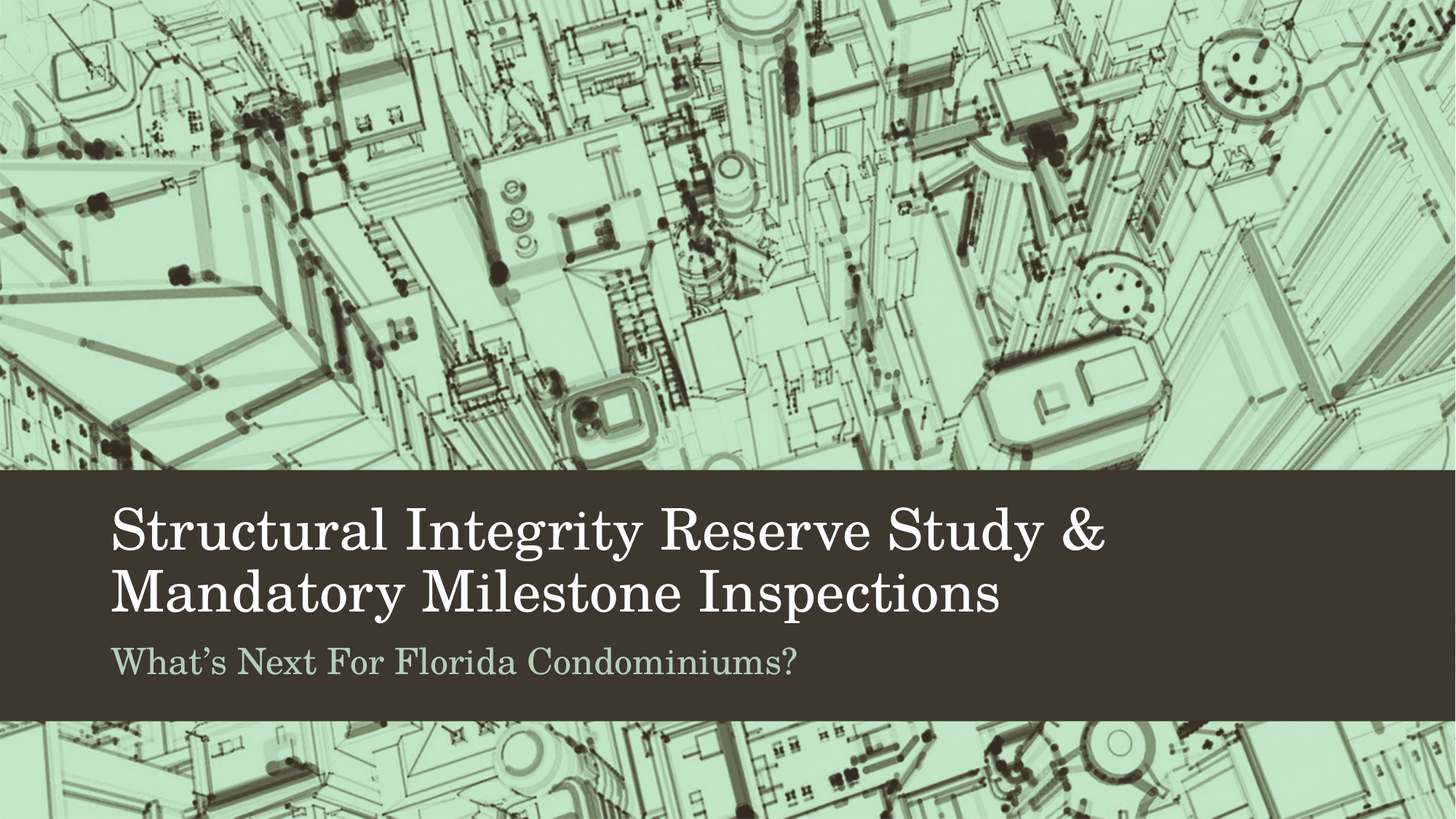

# Structural Integrity Reserve Study & Mandatory Milestone Inspections
What’s Next For Florida Condominiums?